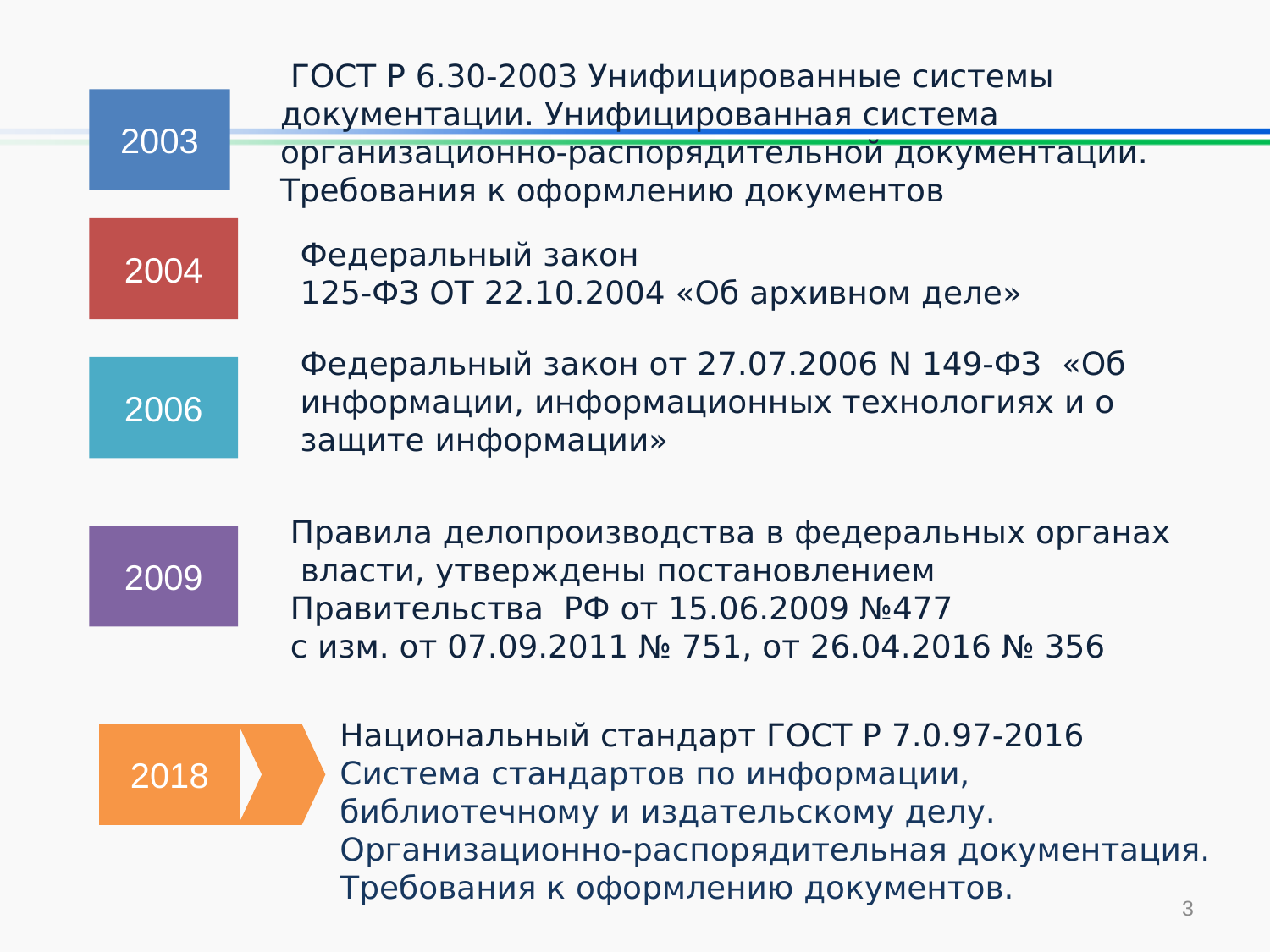

ГОСТ Р 6.30-2003 Унифицированные системы документации. Унифицированная система организационно-распорядительной документации. Требования к оформлению документов

2003
2004
Федеральный закон
125-ФЗ ОТ 22.10.2004 «Об архивном деле»
Федеральный закон от 27.07.2006 N 149-ФЗ  «Об информации, информационных технологиях и о защите информации»
2006
Правила делопроизводства в федеральных органах
 власти, утверждены постановлением Правительства  РФ от 15.06.2009 №477
с изм. от 07.09.2011 № 751, от 26.04.2016 № 356
2009
Национальный стандарт ГОСТ Р 7.0.97-2016
Система стандартов по информации, библиотечному и издательскому делу. Организационно-распорядительная документация.
Требования к оформлению документов.
2018

3